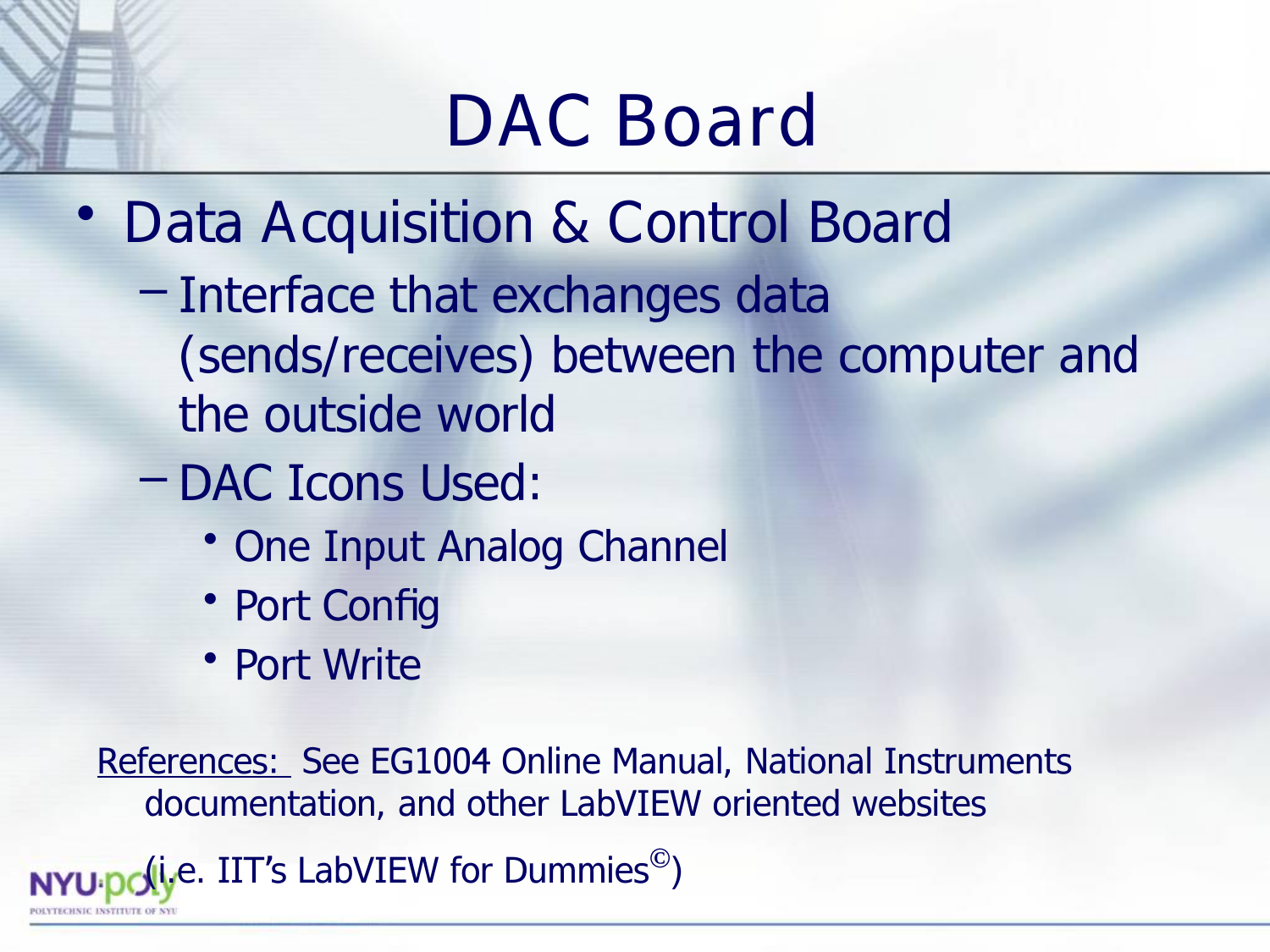

# DAC Board
Data Acquisition & Control Board
Interface that exchanges data (sends/receives) between the computer and the outside world
DAC Icons Used:
One Input Analog Channel
Port Config
Port Write

References:  See EG1004 Online Manual, National Instruments documentation, and other LabVIEW oriented websites
	(i.e. IIT’s LabVIEW for Dummies©)